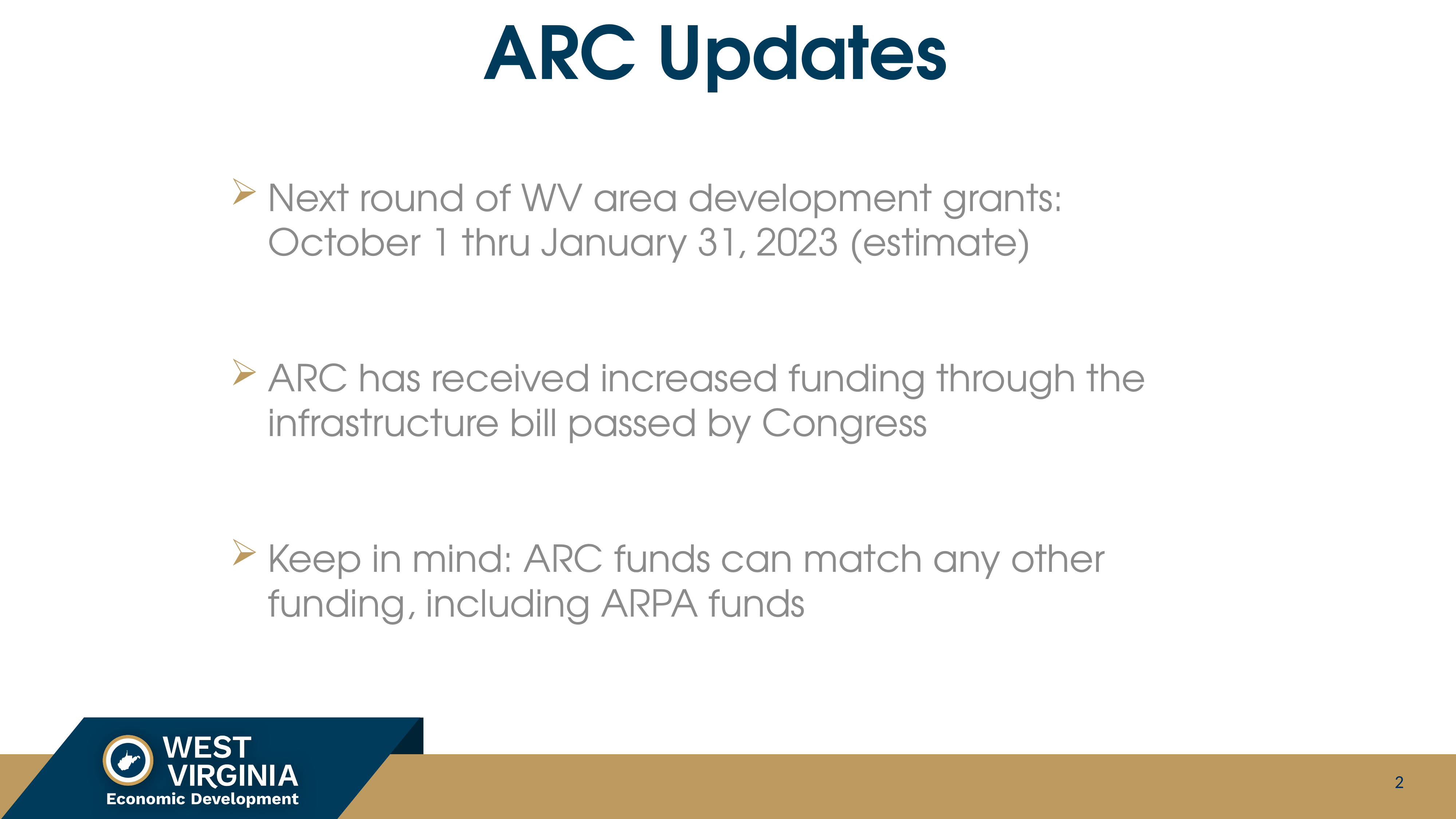

# ARC Updates
Next round of WV area development grants: October 1 thru January 31, 2023 (estimate)

ARC has received increased funding through the infrastructure bill passed by Congress

Keep in mind: ARC funds can match any other funding, including ARPA funds

2